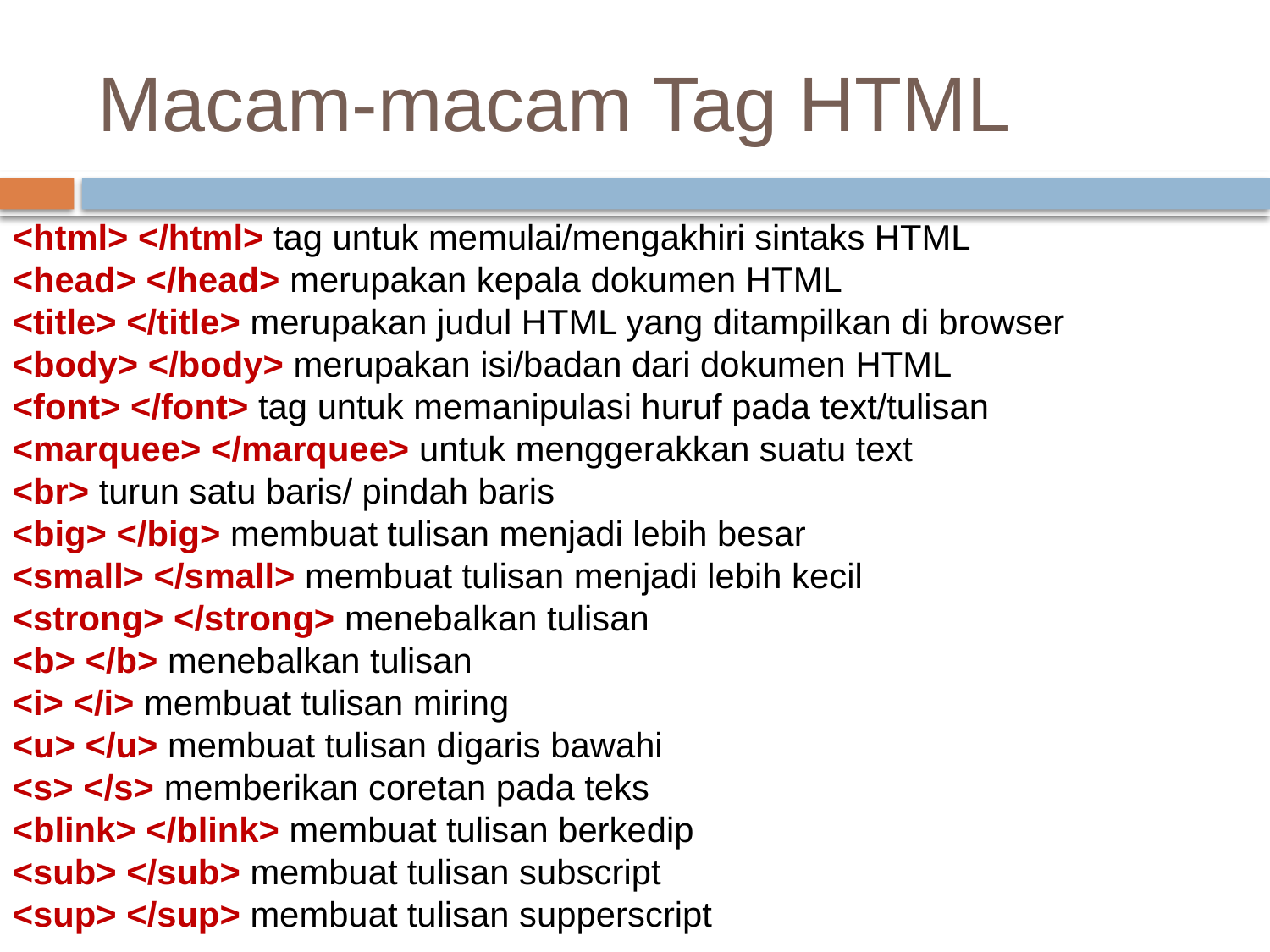

# Macam-macam Tag HTML
<html> </html> tag untuk memulai/mengakhiri sintaks HTML
<head> </head> merupakan kepala dokumen HTML
<title> </title> merupakan judul HTML yang ditampilkan di browser
<body> </body> merupakan isi/badan dari dokumen HTML
<font> </font> tag untuk memanipulasi huruf pada text/tulisan
<marquee> </marquee> untuk menggerakkan suatu text
<br> turun satu baris/ pindah baris
<big> </big> membuat tulisan menjadi lebih besar
<small> </small> membuat tulisan menjadi lebih kecil
<strong> </strong> menebalkan tulisan
<b> </b> menebalkan tulisan
<i> </i> membuat tulisan miring
<u> </u> membuat tulisan digaris bawahi
<s> </s> memberikan coretan pada teks
<blink> </blink> membuat tulisan berkedip
<sub> </sub> membuat tulisan subscript
<sup> </sup> membuat tulisan supperscript